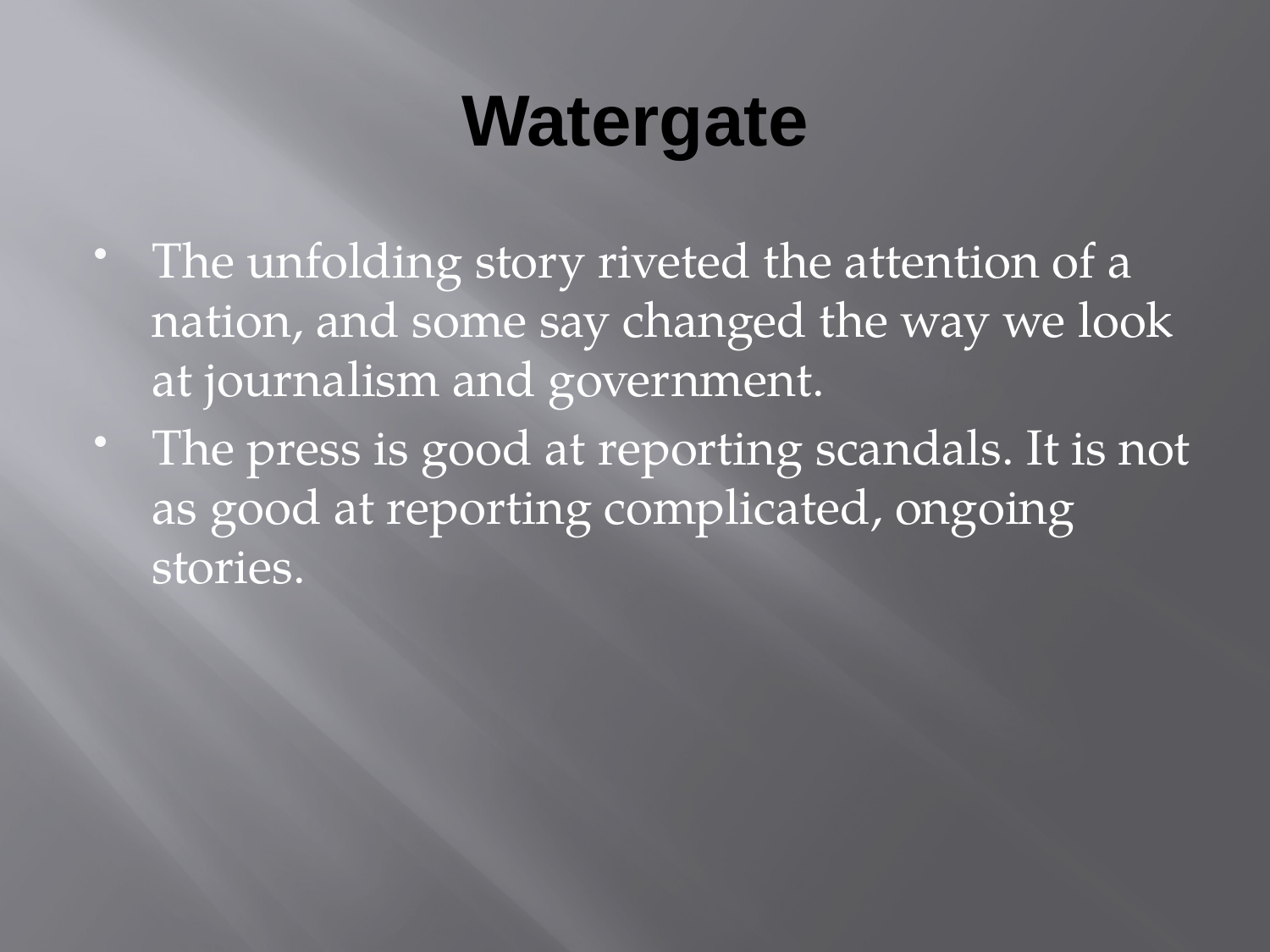

# Watergate
The unfolding story riveted the attention of a nation, and some say changed the way we look at journalism and government.
The press is good at reporting scandals. It is not as good at reporting complicated, ongoing stories.